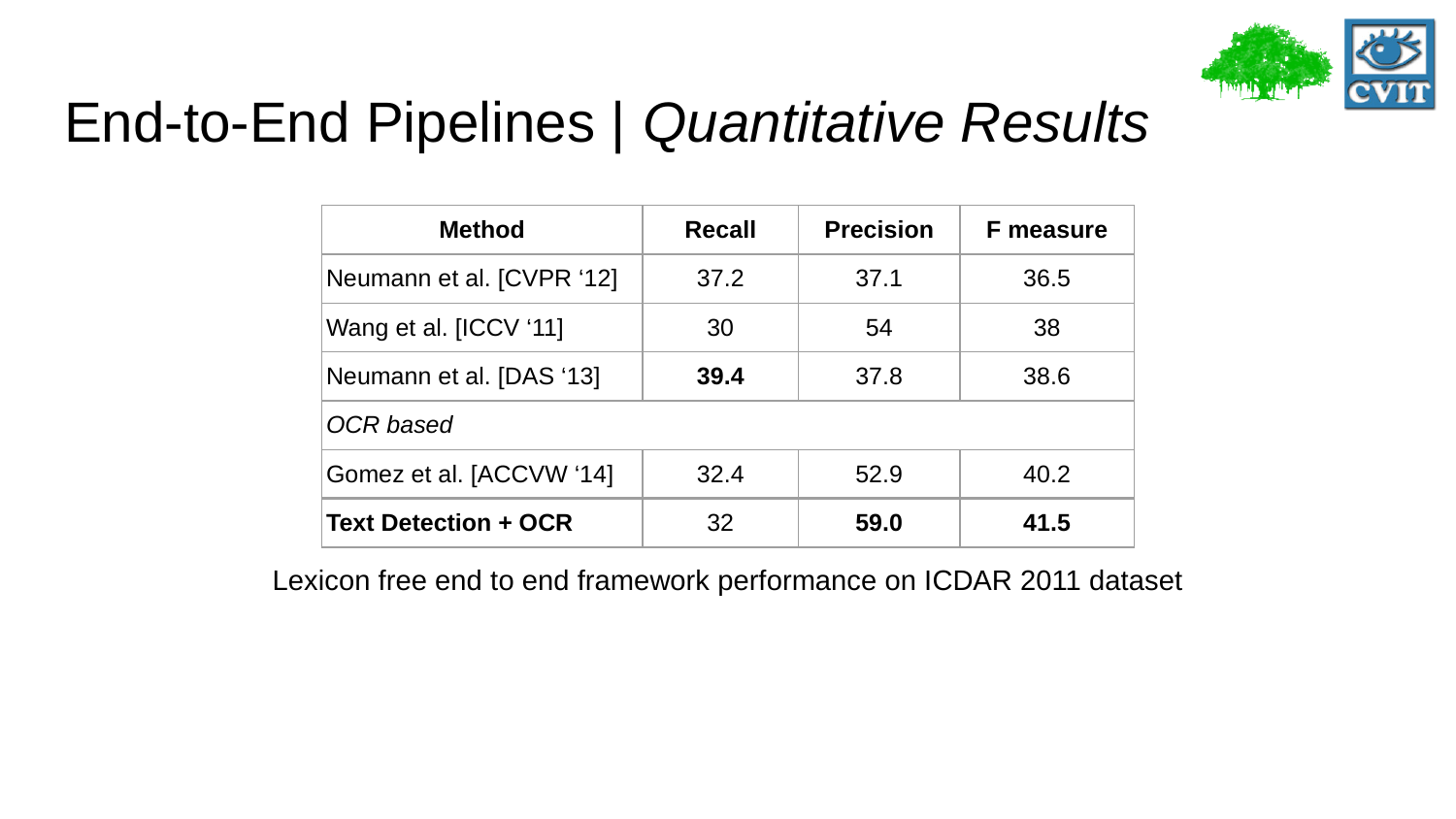

# End-to-End Pipelines | Quantitative Results
| Method | Recall | Precision | F measure |
| --- | --- | --- | --- |
| Neumann et al. [CVPR ‘12] | 37.2 | 37.1 | 36.5 |
| Wang et al. [ICCV ‘11] | 30 | 54 | 38 |
| Neumann et al. [DAS ‘13] | 39.4 | 37.8 | 38.6 |
| OCR based |  |  |  |
| Gomez et al. [ACCVW ‘14] | 32.4 | 52.9 | 40.2 |
| Text Detection + OCR | 32 | 59.0 | 41.5 |
Lexicon free end to end framework performance on ICDAR 2011 dataset